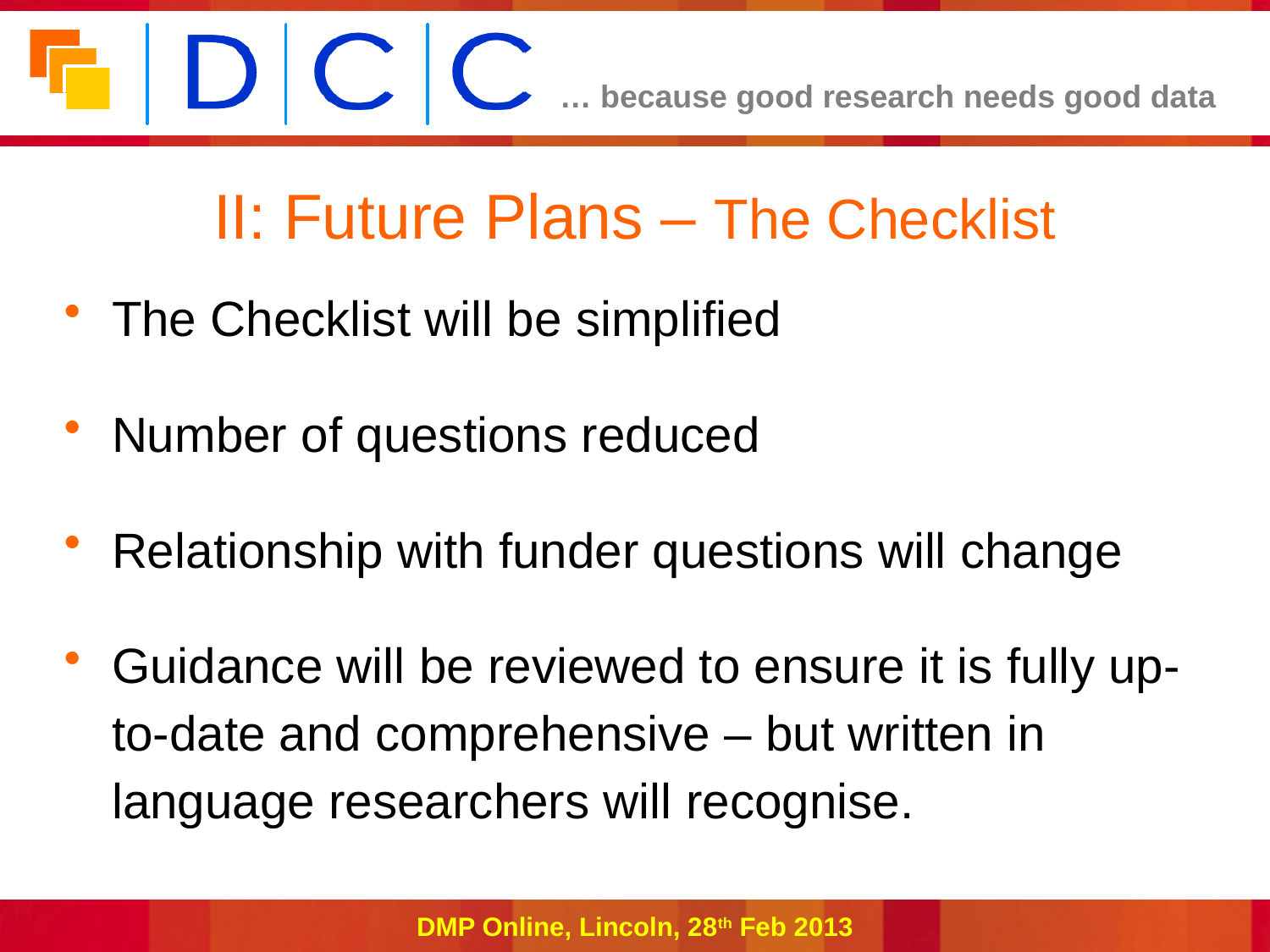

# II: Future Plans – The Checklist
The Checklist will be simplified

Number of questions reduced

Relationship with funder questions will change

Guidance will be reviewed to ensure it is fully up-to-date and comprehensive – but written in language researchers will recognise.